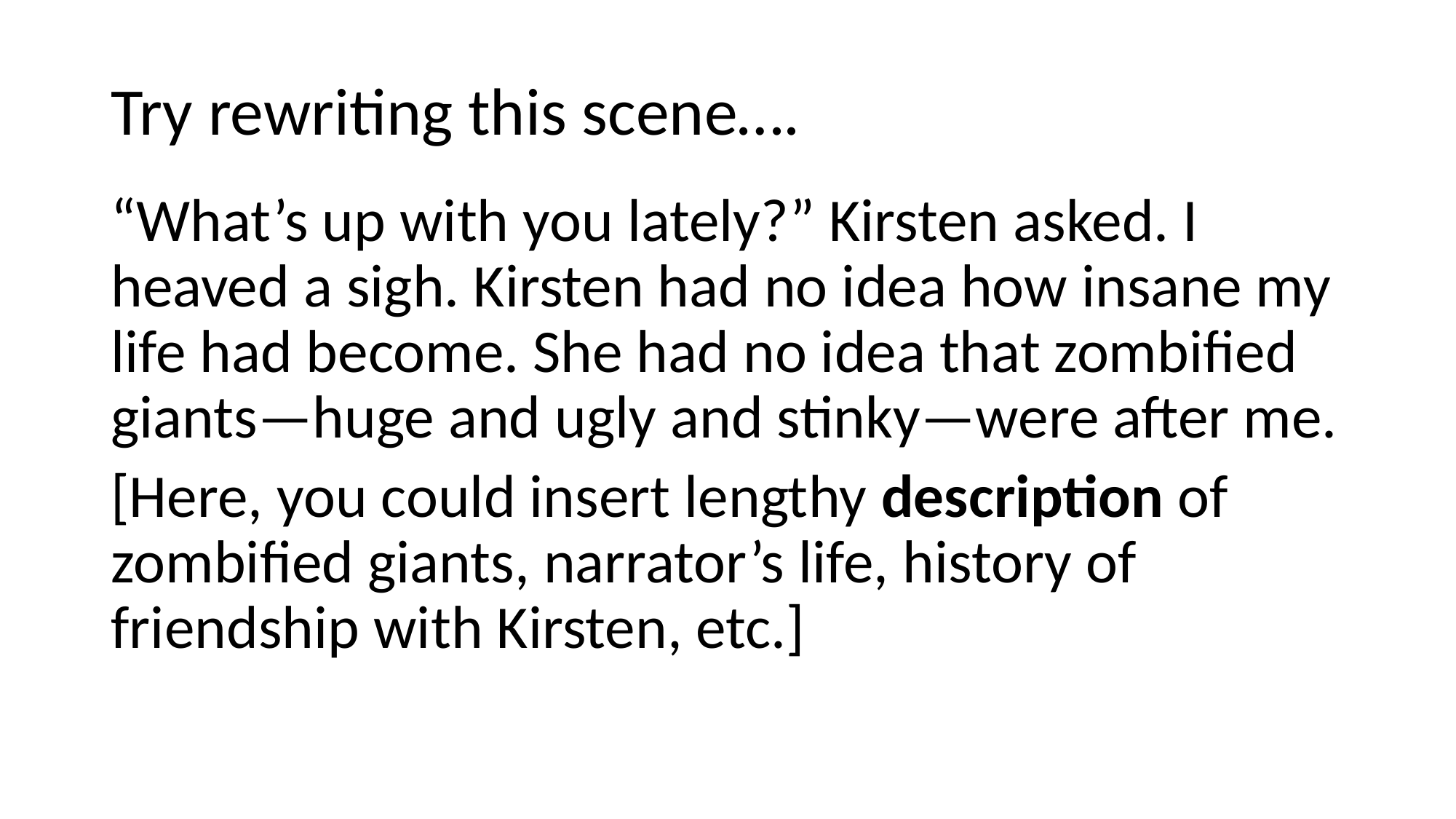

# Try rewriting this scene….
“What’s up with you lately?” Kirsten asked. I heaved a sigh. Kirsten had no idea how insane my life had become. She had no idea that zombified giants—huge and ugly and stinky—were after me.
[Here, you could insert lengthy description of zombified giants, narrator’s life, history of friendship with Kirsten, etc.]